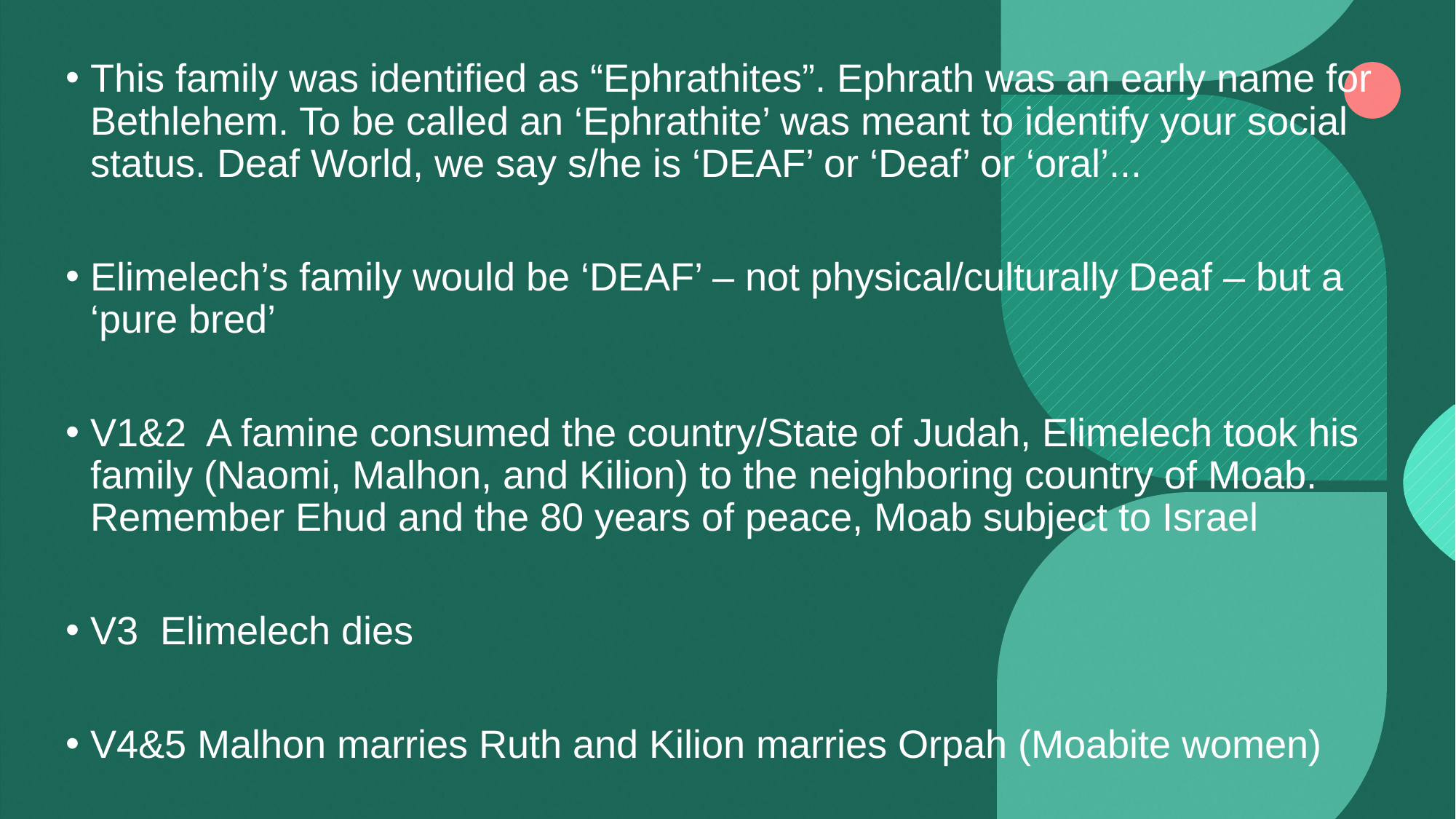

This family was identified as “Ephrathites”. Ephrath was an early name for Bethlehem. To be called an ‘Ephrathite’ was meant to identify your social status. Deaf World, we say s/he is ‘DEAF’ or ‘Deaf’ or ‘oral’...

Elimelech’s family would be ‘DEAF’ – not physical/culturally Deaf – but a ‘pure bred’

V1&2  A famine consumed the country/State of Judah, Elimelech took his family (Naomi, Malhon, and Kilion) to the neighboring country of Moab. Remember Ehud and the 80 years of peace, Moab subject to Israel

V3  Elimelech dies

V4&5 Malhon marries Ruth and Kilion marries Orpah (Moabite women)